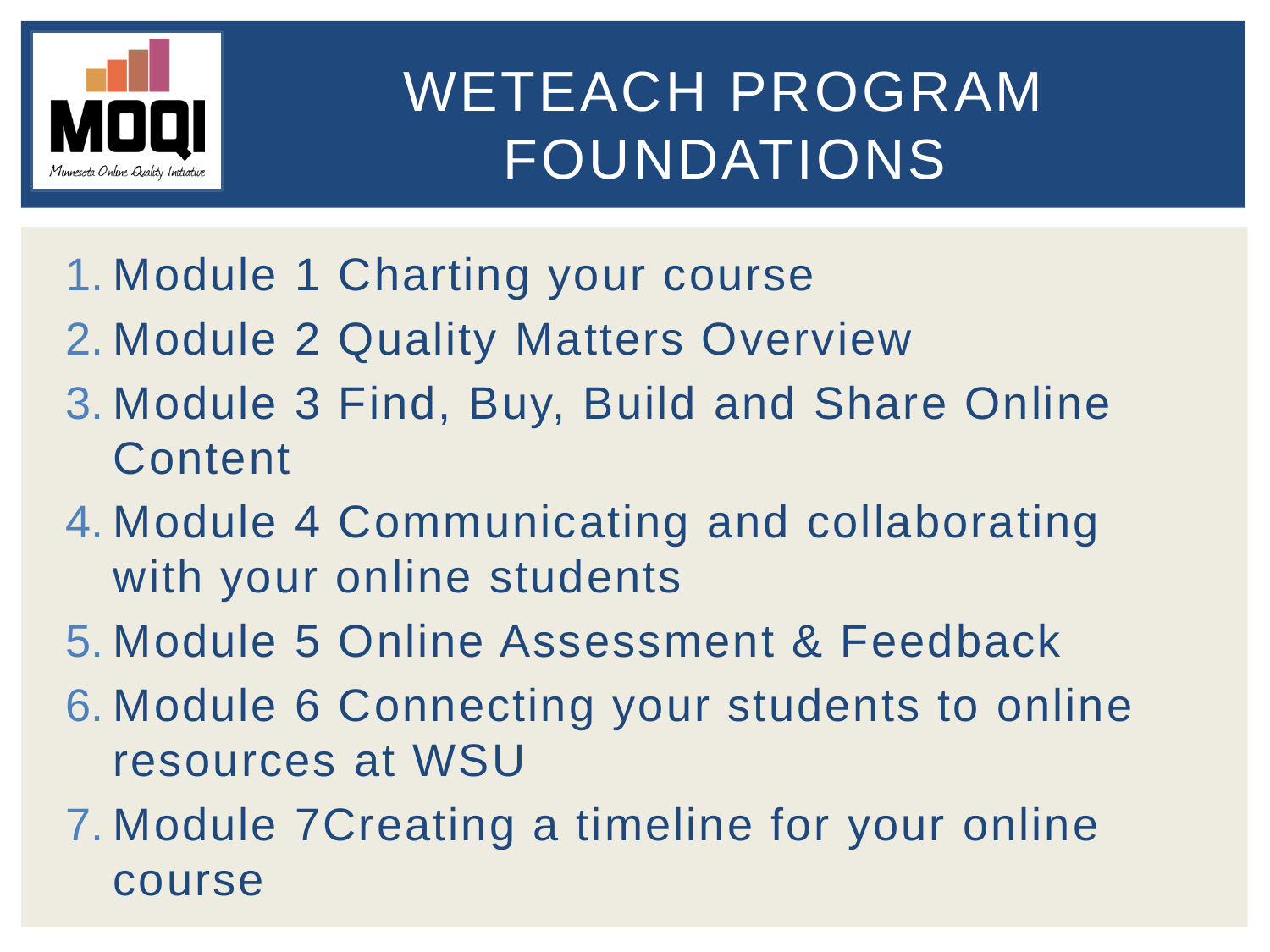

# WETeach Program FOUNDATIONS
Module 1 Charting your course
Module 2 Quality Matters Overview
Module 3 Find, Buy, Build and Share Online Content
Module 4 Communicating and collaborating with your online students
Module 5 Online Assessment & Feedback
Module 6 Connecting your students to online resources at WSU
Module 7Creating a timeline for your online course